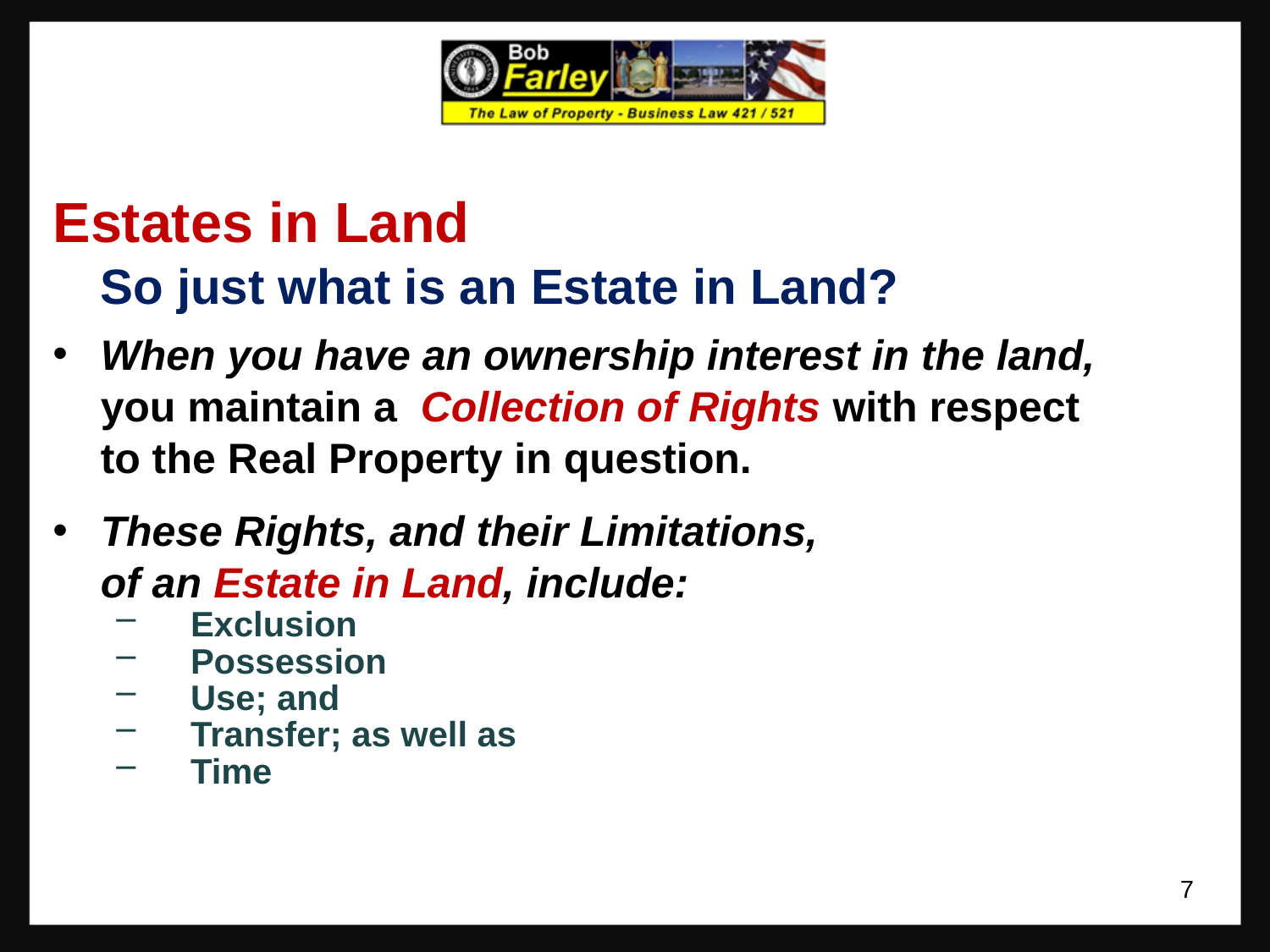

Estates in Land
	So just what is an Estate in Land?

When you have an ownership interest in the land,
	you maintain a  Collection of Rights with respect
	to the Real Property in question.

These Rights, and their Limitations,
	of an Estate in Land, include:
Exclusion
Possession
Use; and
Transfer; as well as
Time

7